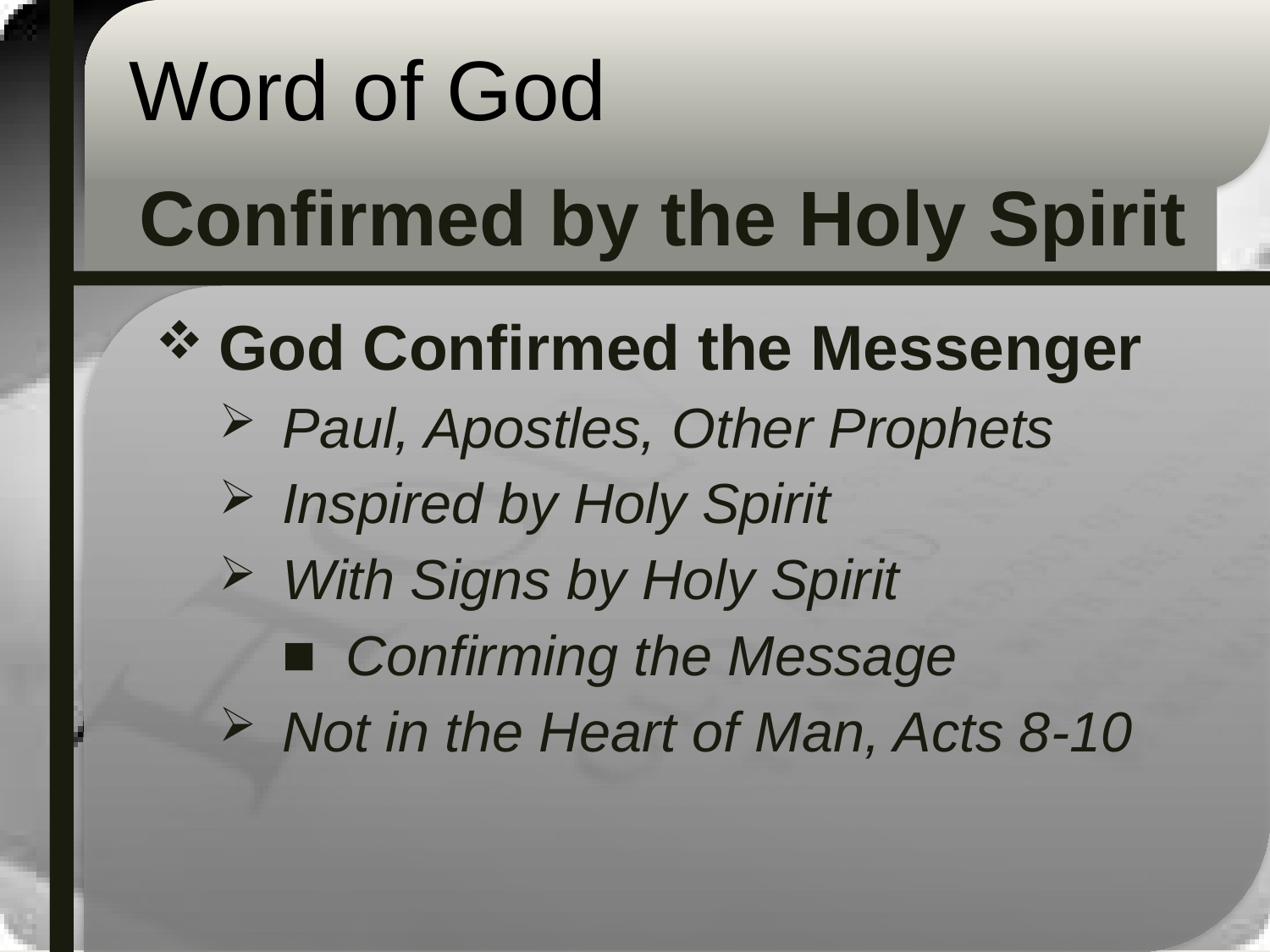

# Word of God
Confirmed by the Holy Spirit
God Confirmed the Messenger
Paul, Apostles, Other Prophets
Inspired by Holy Spirit
With Signs by Holy Spirit
Confirming the Message
Not in the Heart of Man, Acts 8-10